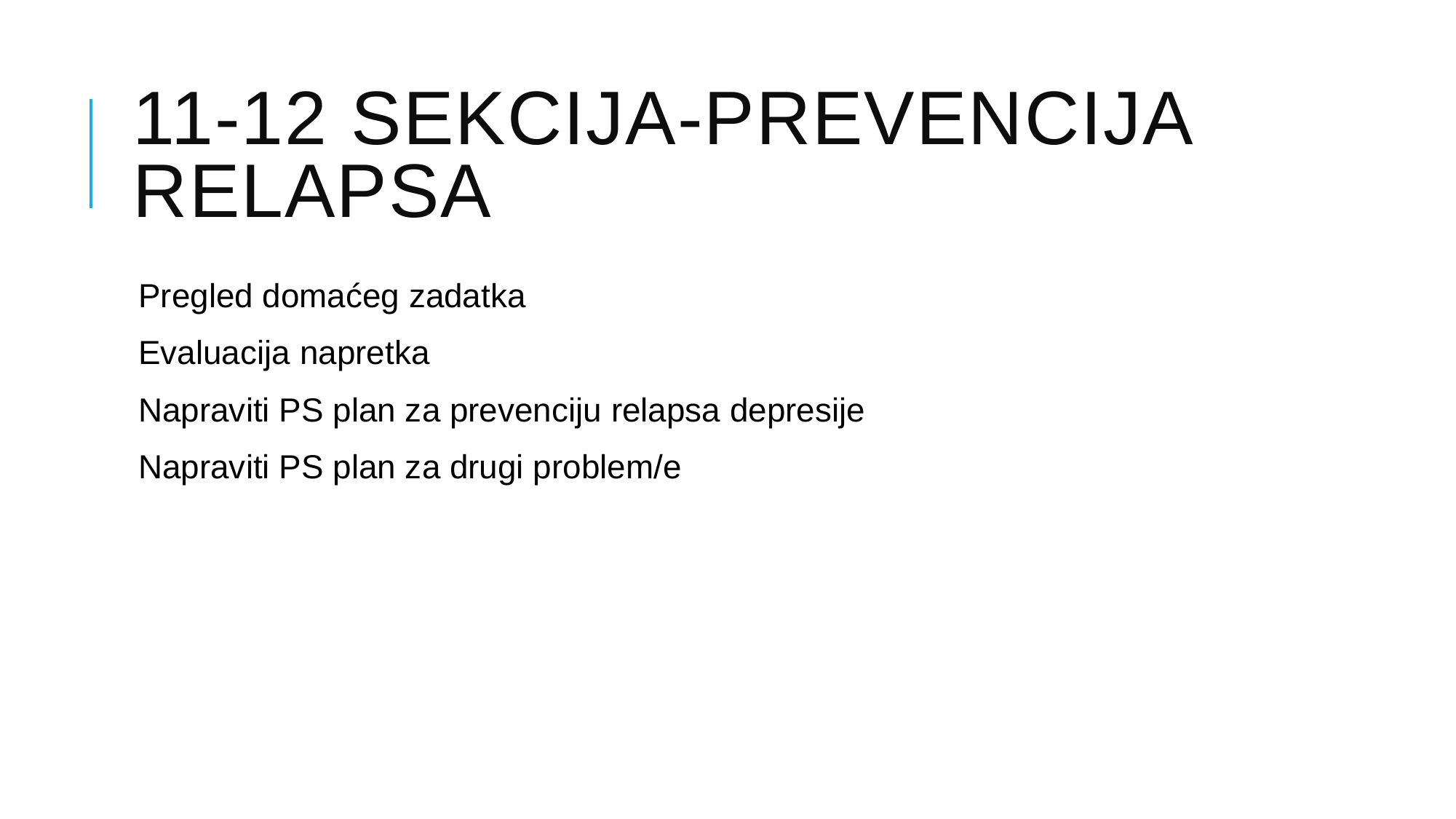

# 11-12 sekcija-Prevencija relapsa
Pregled domaćeg zadatka
Evaluacija napretka
Napraviti PS plan za prevenciju relapsa depresije
Napraviti PS plan za drugi problem/e